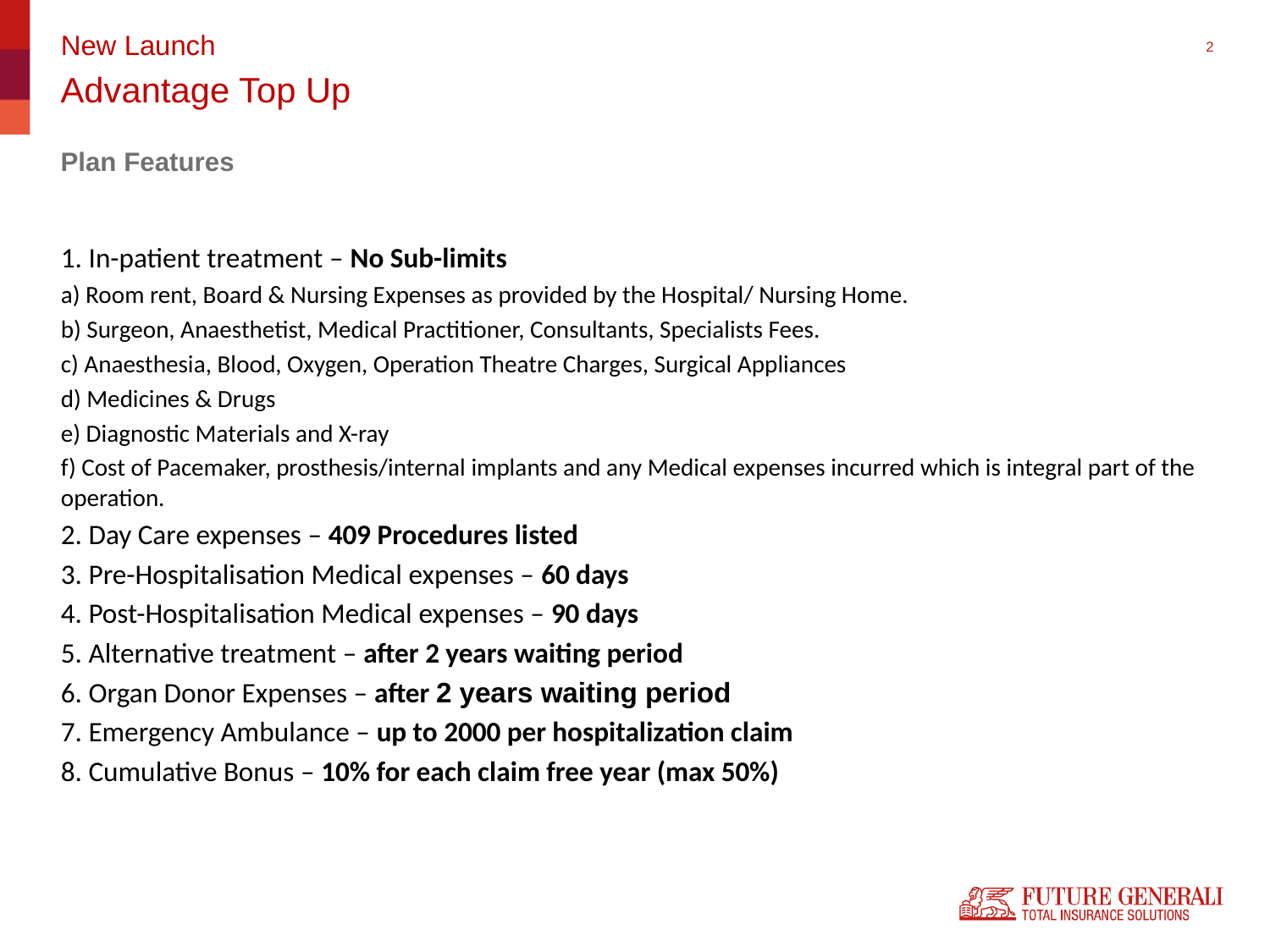

New Launch
# Advantage Top Up
Plan Features
1. In-patient treatment – No Sub-limits
a) Room rent, Board & Nursing Expenses as provided by the Hospital/ Nursing Home.
b) Surgeon, Anaesthetist, Medical Practitioner, Consultants, Specialists Fees.
c) Anaesthesia, Blood, Oxygen, Operation Theatre Charges, Surgical Appliances
d) Medicines & Drugs
e) Diagnostic Materials and X-ray
f) Cost of Pacemaker, prosthesis/internal implants and any Medical expenses incurred which is integral part of the operation.
2. Day Care expenses – 409 Procedures listed
3. Pre-Hospitalisation Medical expenses – 60 days
4. Post-Hospitalisation Medical expenses – 90 days
5. Alternative treatment – after 2 years waiting period
6. Organ Donor Expenses – after 2 years waiting period
7. Emergency Ambulance – up to 2000 per hospitalization claim
8. Cumulative Bonus – 10% for each claim free year (max 50%)